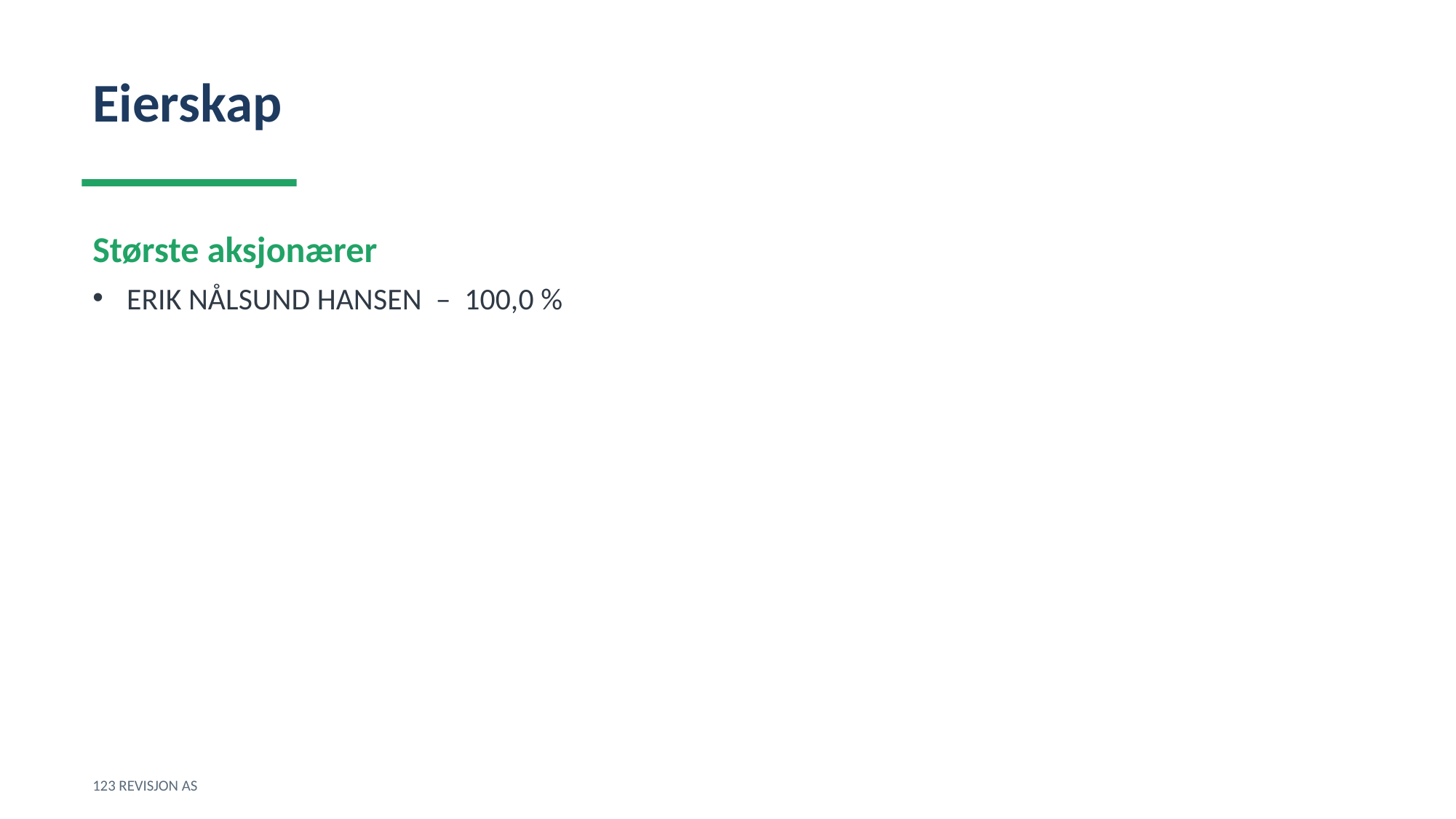

Eierskap

Største aksjonærer
ERIK NÅLSUND HANSEN  –  100,0 %
123 REVISJON AS